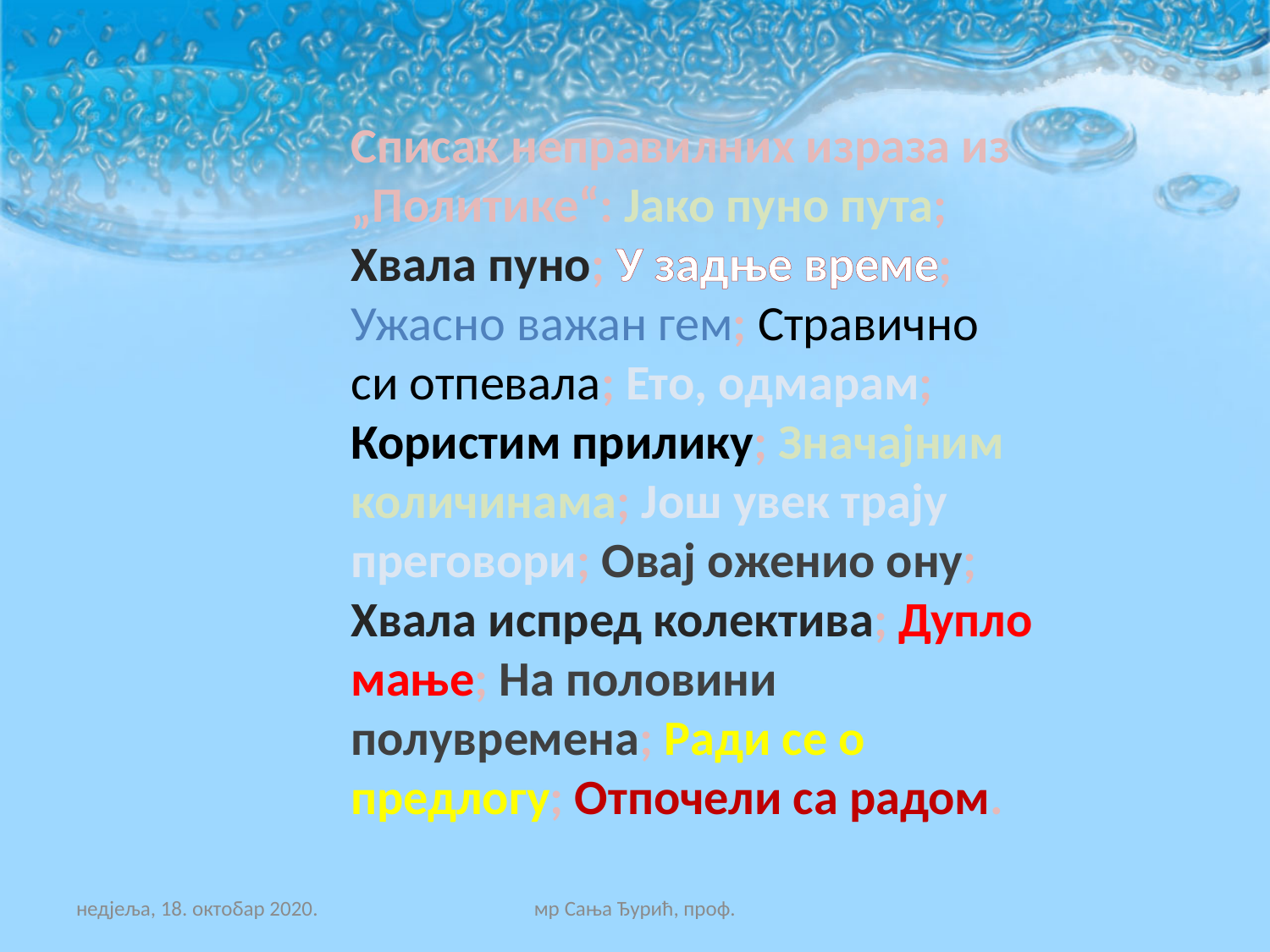

Списак неправилних израза из „Политике“: Јако пуно пута; Хвала пуно; У задње време; Ужасно важан гем; Стравично си отпевала; Ето, одмарам; Користим прилику; Значајним количинама; Још увек трају преговори; Овај оженио ону; Хвала испред колектива; Дупло мање; На половини полувремена; Ради се о предлогу; Отпочели са радом.
недјеља, 18. октобар 2020.
мр Сања Ђурић, проф.